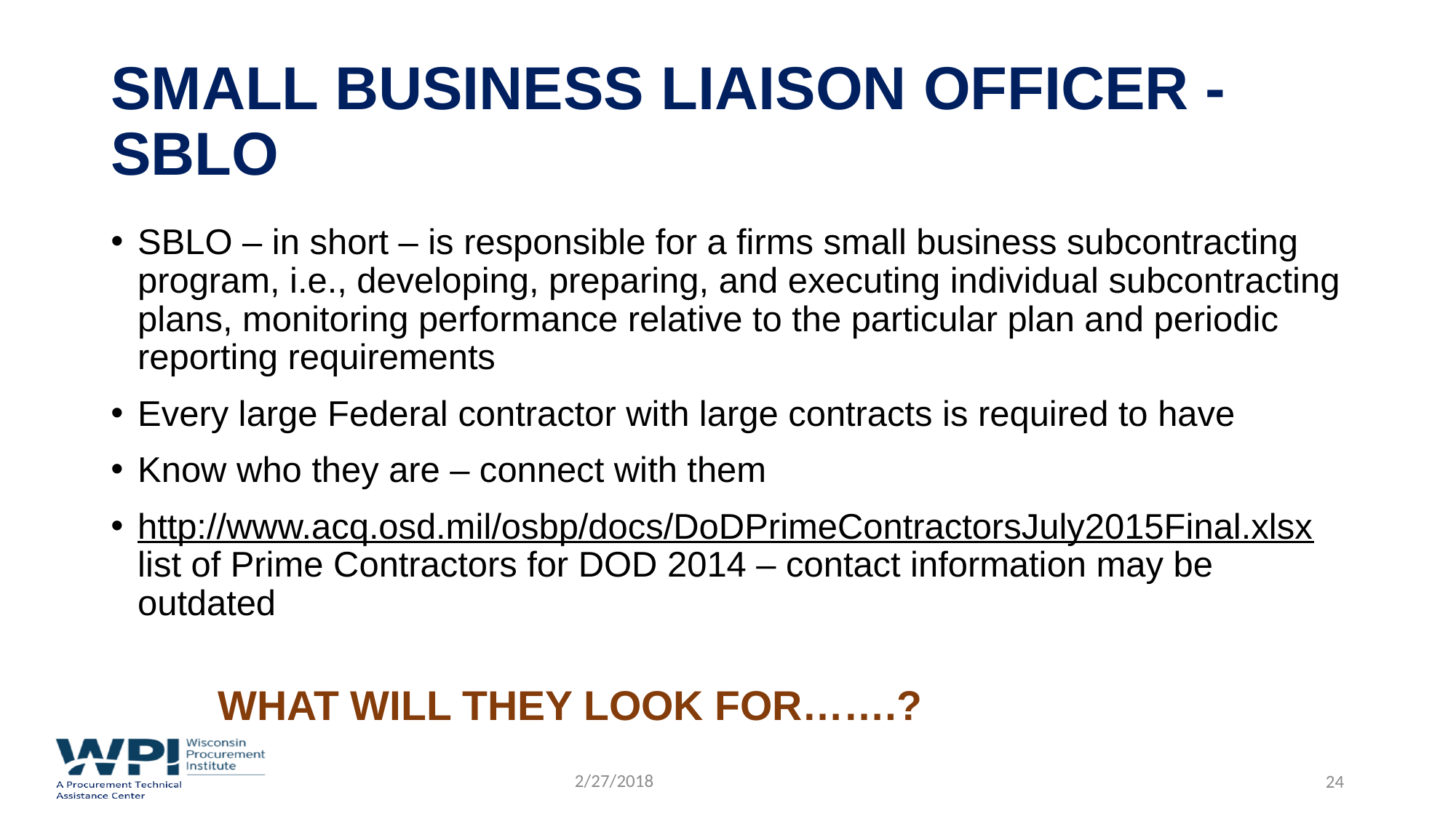

# Small Business Liaison Officer - SBLO
SBLO – in short – is responsible for a firms small business subcontracting program, i.e., developing, preparing, and executing individual subcontracting plans, monitoring performance relative to the particular plan and periodic reporting requirements
Every large Federal contractor with large contracts is required to have
Know who they are – connect with them
http://www.acq.osd.mil/osbp/docs/DoDPrimeContractorsJuly2015Final.xlsx list of Prime Contractors for DOD 2014 – contact information may be outdated

WHAT WILL THEY LOOK FOR…….?

2/27/2018
24